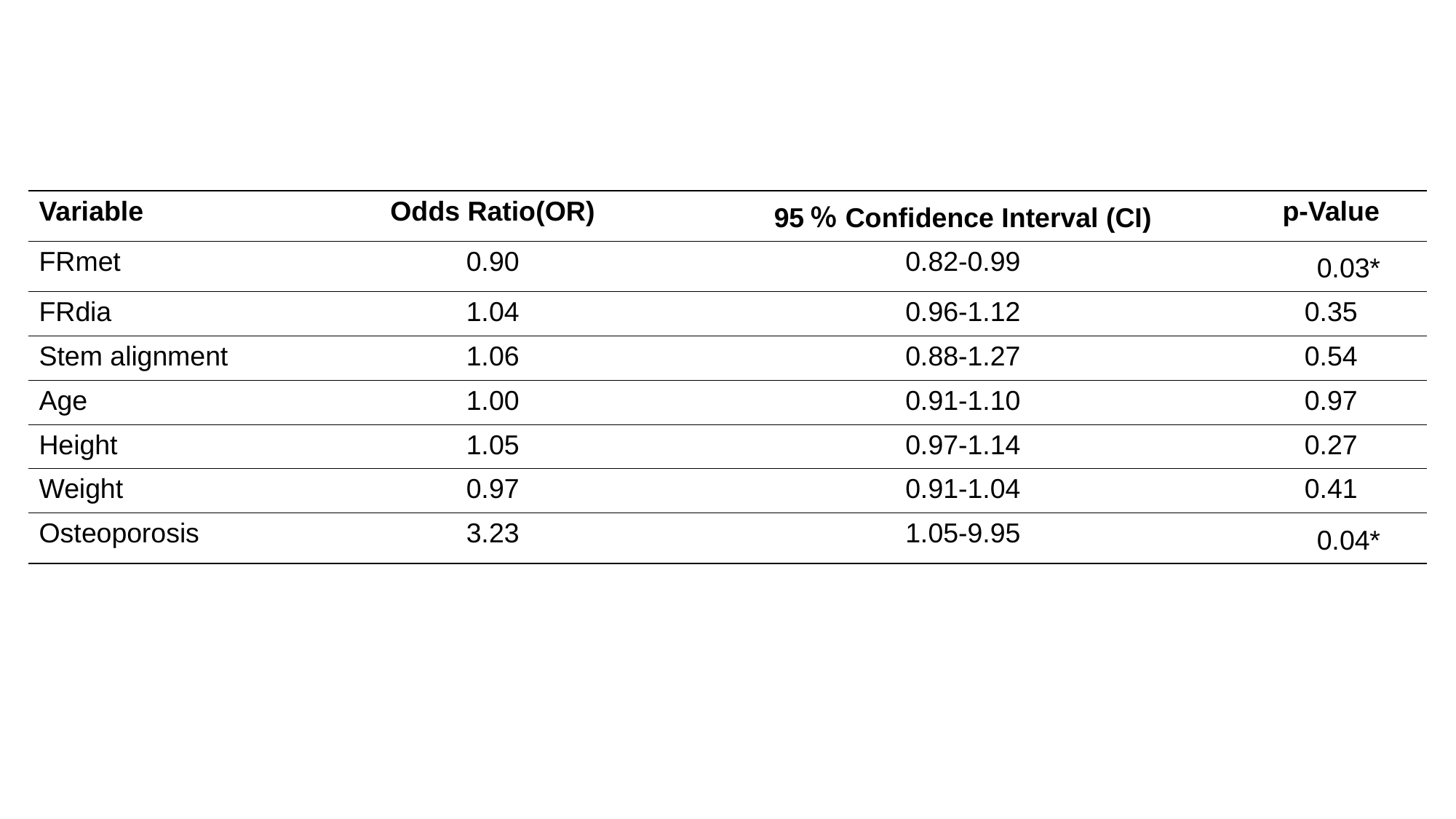

| Variable | Odds Ratio(OR) | 95％Confidence Interval (CI) | p-Value |
| --- | --- | --- | --- |
| FRmet | 0.90 | 0.82-0.99 | 0.03\* |
| FRdia | 1.04 | 0.96-1.12 | 0.35 |
| Stem alignment | 1.06 | 0.88-1.27 | 0.54 |
| Age | 1.00 | 0.91-1.10 | 0.97 |
| Height | 1.05 | 0.97-1.14 | 0.27 |
| Weight | 0.97 | 0.91-1.04 | 0.41 |
| Osteoporosis | 3.23 | 1.05-9.95 | 0.04\* |